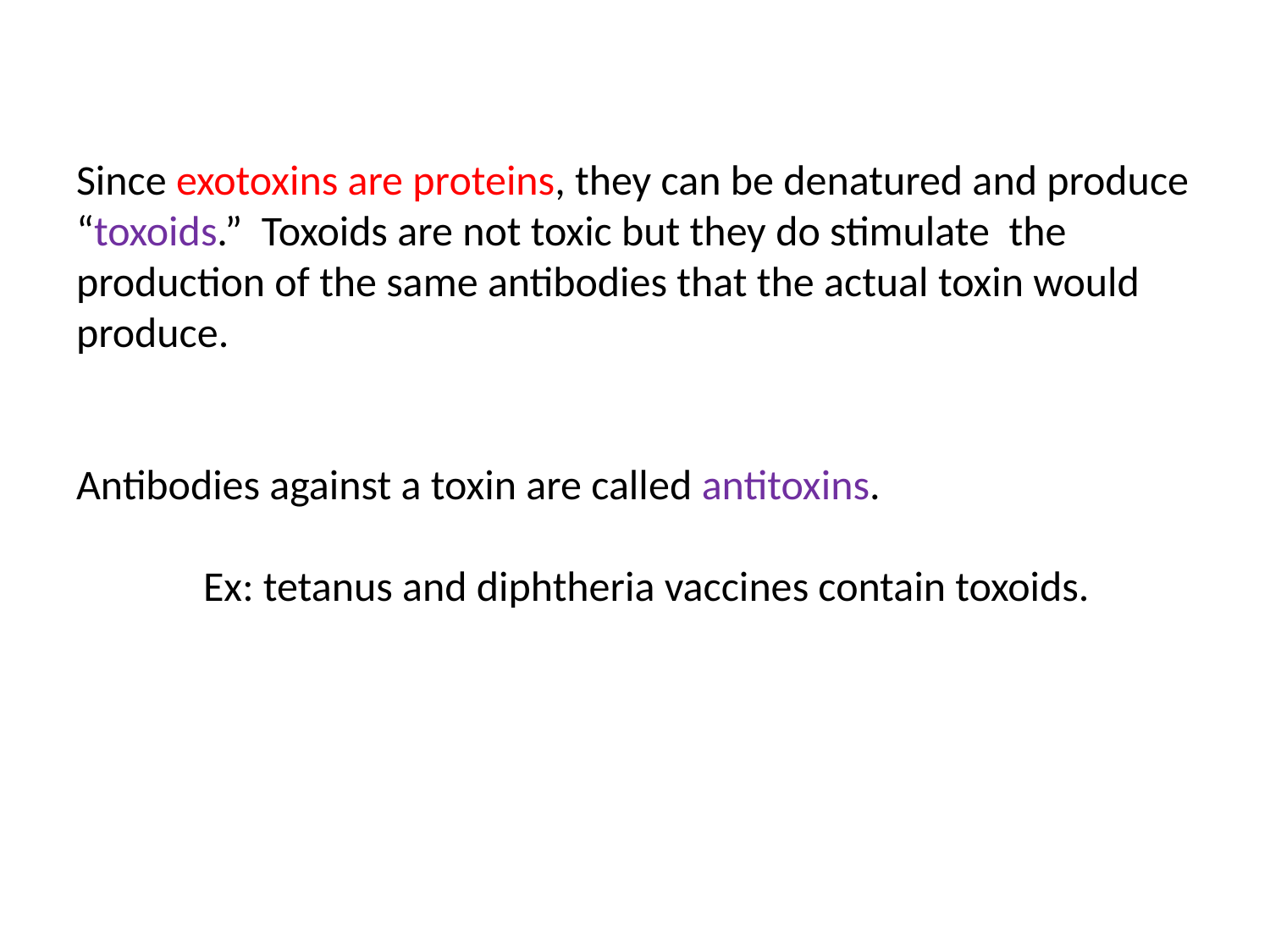

# Since exotoxins are proteins, they can be denatured and produce “toxoids.”  Toxoids are not toxic but they do stimulate  the production of the same antibodies that the actual toxin would produce. Antibodies against a toxin are called antitoxins. Ex: tetanus and diphtheria vaccines contain toxoids.